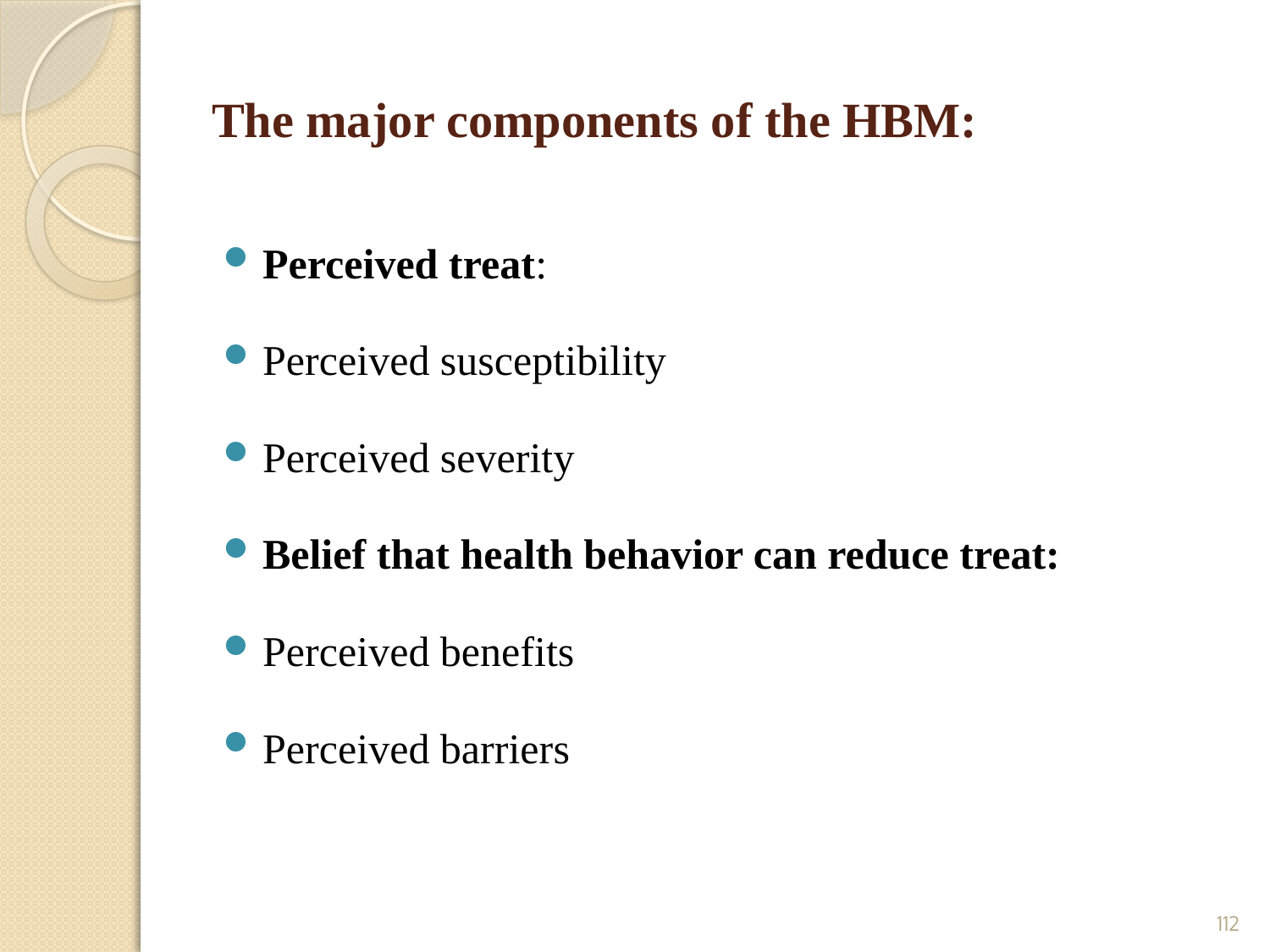

# The major components of the HBM:

Perceived treat:
Perceived susceptibility
Perceived severity
Belief that health behavior can reduce treat:
Perceived benefits
Perceived barriers

112